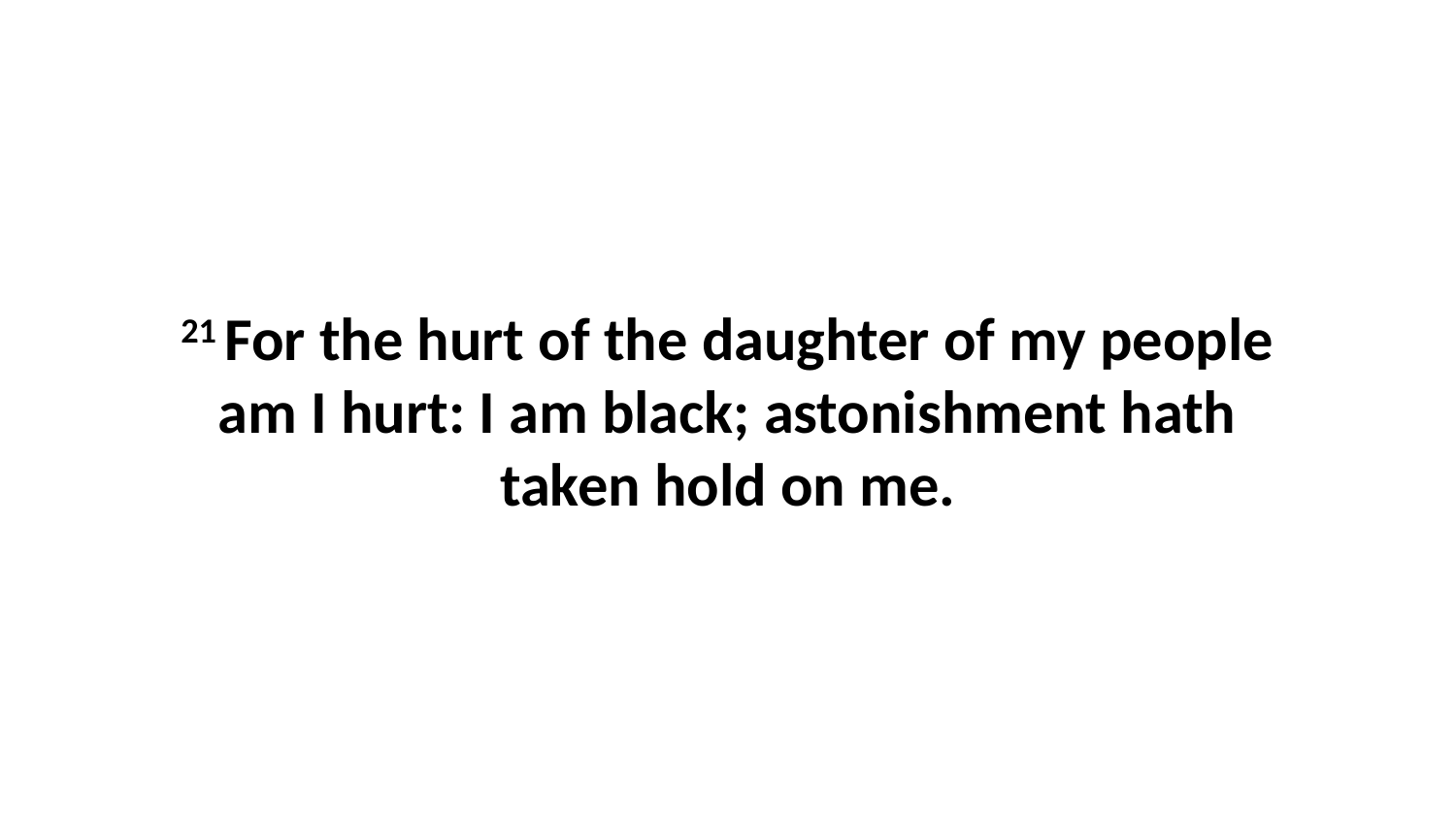

21 For the hurt of the daughter of my people am I hurt: I am black; astonishment hath taken hold on me.